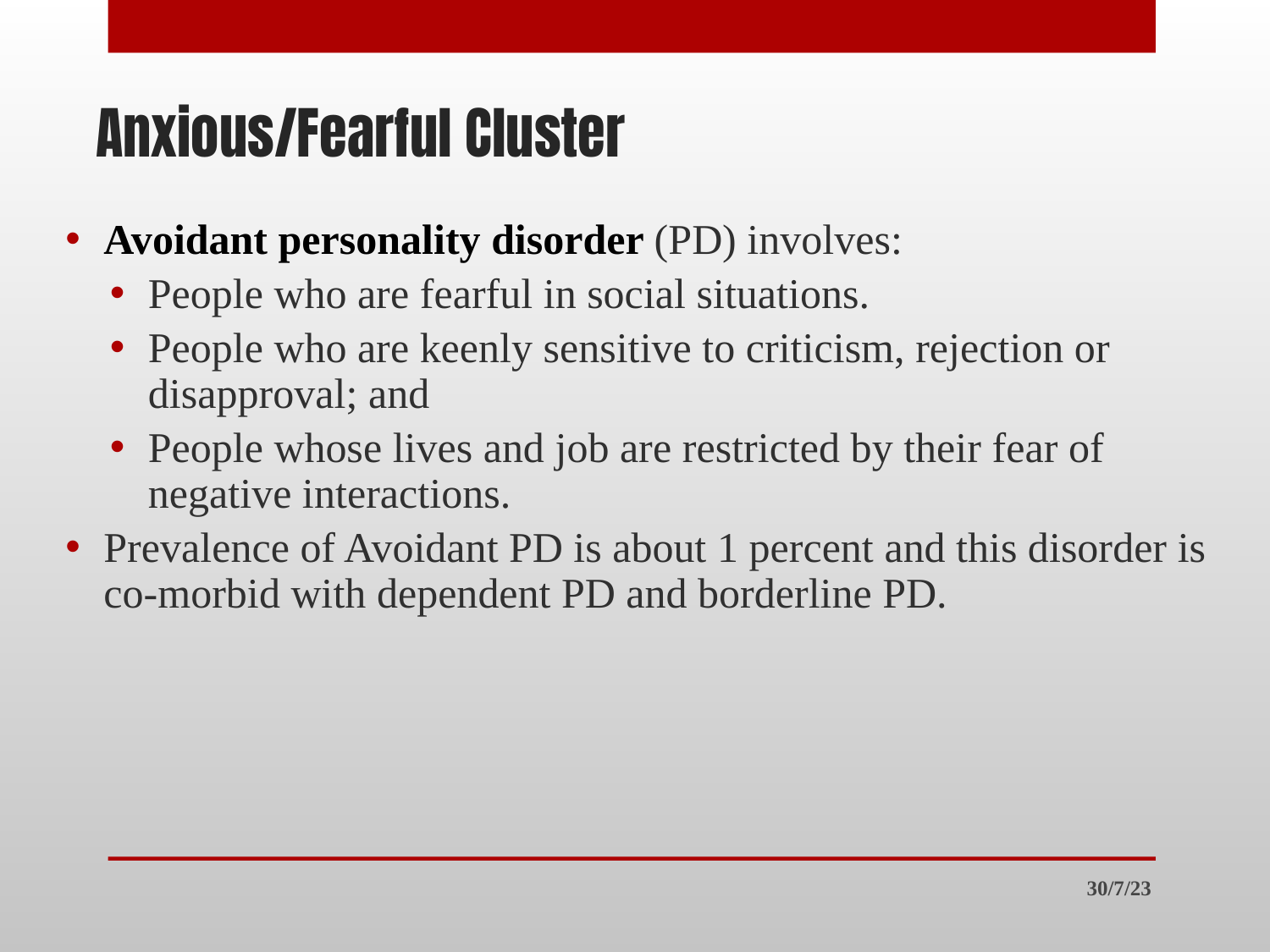

# Anxious/Fearful Cluster
Avoidant personality disorder (PD) involves:
People who are fearful in social situations.
People who are keenly sensitive to criticism, rejection or disapproval; and
People whose lives and job are restricted by their fear of negative interactions.
Prevalence of Avoidant PD is about 1 percent and this disorder is co-morbid with dependent PD and borderline PD.
30/7/23